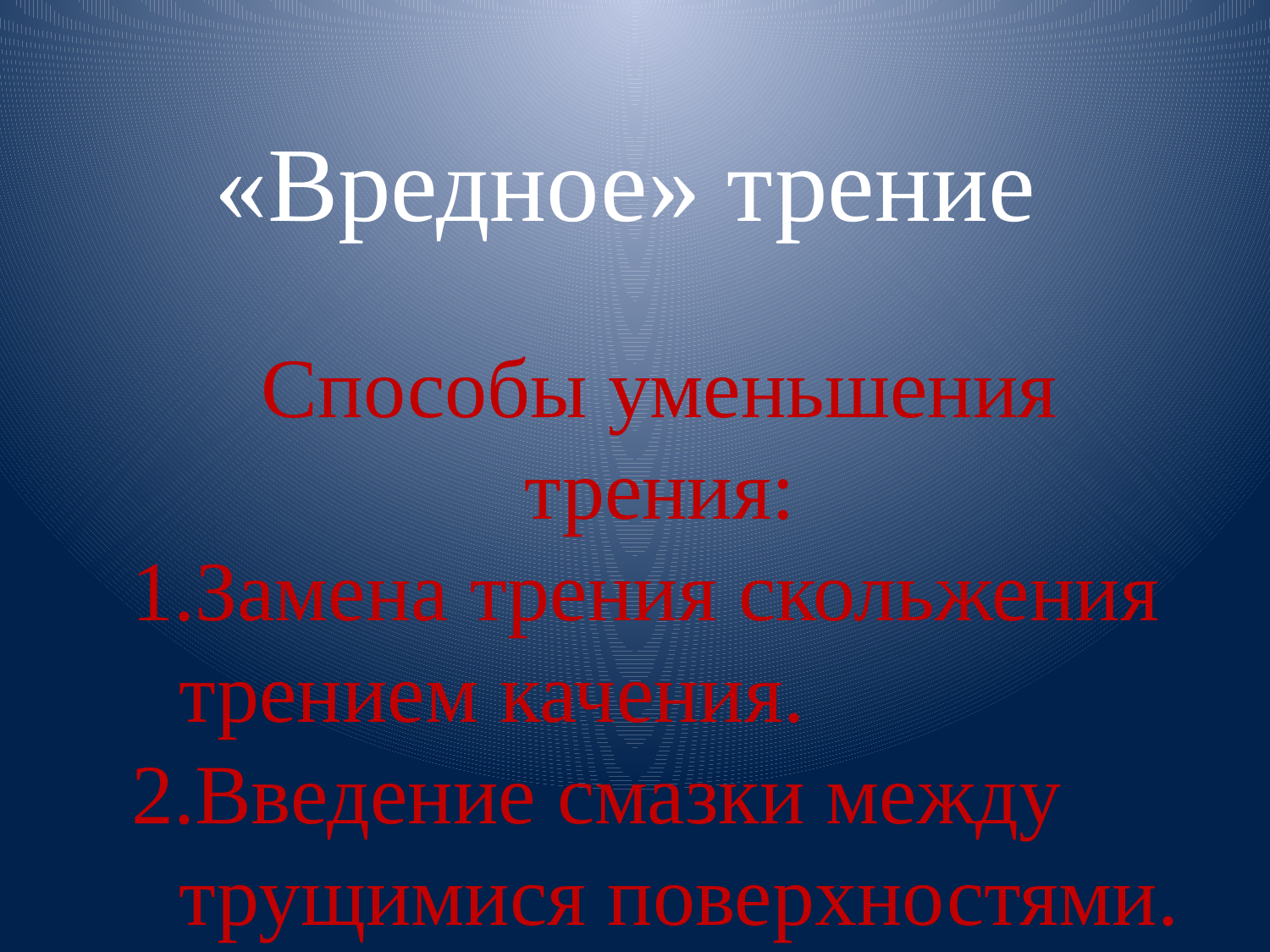

«Вредное» трение
Способы уменьшения трения:
Замена трения скольжения трением качения.
Введение смазки между трущимися поверхностями.